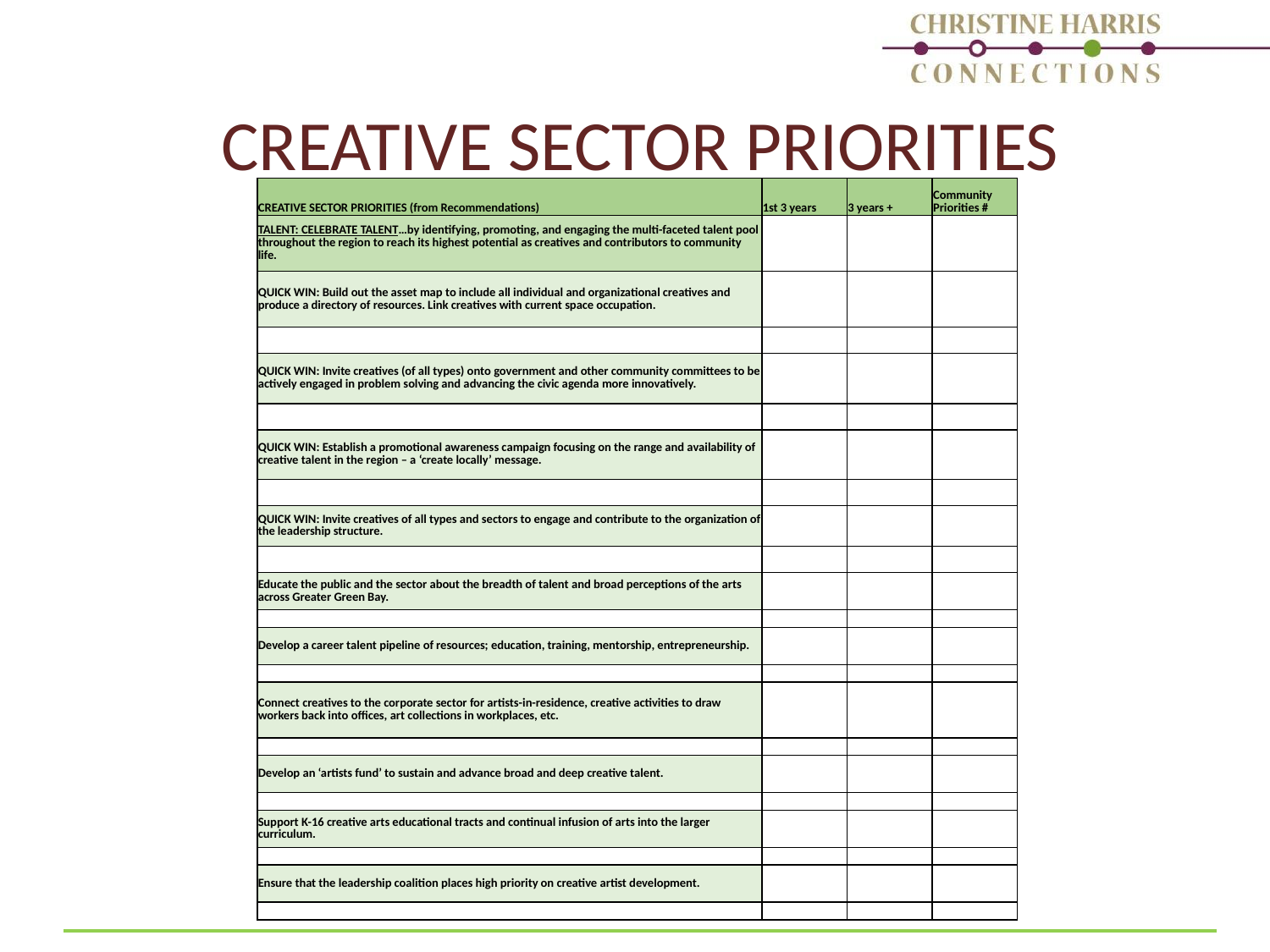

# CREATIVE SECTOR PRIORITIES
| CREATIVE SECTOR PRIORITIES (from Recommendations) | 1st 3 years | 3 years + | Community Priorities # |
| --- | --- | --- | --- |
| TALENT: CELEBRATE TALENT…by identifying, promoting, and engaging the multi-faceted talent pool throughout the region to reach its highest potential as creatives and contributors to community life. |  |  |  |
| QUICK WIN: Build out the asset map to include all individual and organizational creatives and produce a directory of resources. Link creatives with current space occupation. |  |  |  |
|  |  |  |  |
| QUICK WIN: Invite creatives (of all types) onto government and other community committees to be actively engaged in problem solving and advancing the civic agenda more innovatively. |  |  |  |
|  |  |  |  |
| QUICK WIN: Establish a promotional awareness campaign focusing on the range and availability of creative talent in the region – a ‘create locally’ message. |  |  |  |
|  |  |  |  |
| QUICK WIN: Invite creatives of all types and sectors to engage and contribute to the organization of the leadership structure. |  |  |  |
|  |  |  |  |
| Educate the public and the sector about the breadth of talent and broad perceptions of the arts across Greater Green Bay. |  |  |  |
|  |  |  |  |
| Develop a career talent pipeline of resources; education, training, mentorship, entrepreneurship. |  |  |  |
|  |  |  |  |
| Connect creatives to the corporate sector for artists-in-residence, creative activities to draw workers back into offices, art collections in workplaces, etc. |  |  |  |
|  |  |  |  |
| Develop an ‘artists fund’ to sustain and advance broad and deep creative talent. |  |  |  |
|  |  |  |  |
| Support K-16 creative arts educational tracts and continual infusion of arts into the larger curriculum. |  |  |  |
|  |  |  |  |
| Ensure that the leadership coalition places high priority on creative artist development. |  |  |  |
|  |  |  |  |